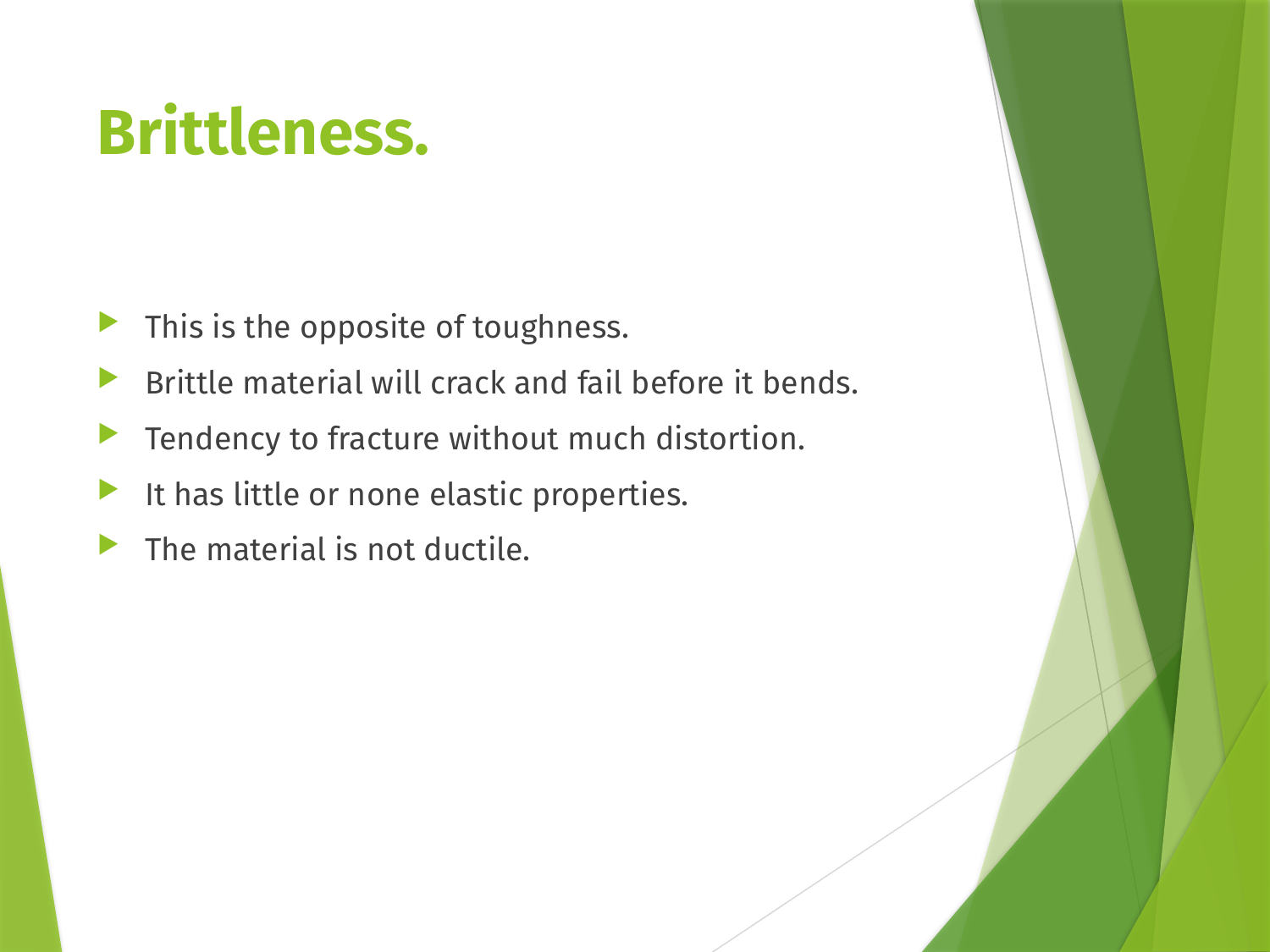

# Brittleness.
This is the opposite of toughness.
Brittle material will crack and fail before it bends.
Tendency to fracture without much distortion.
It has little or none elastic properties.
The material is not ductile.